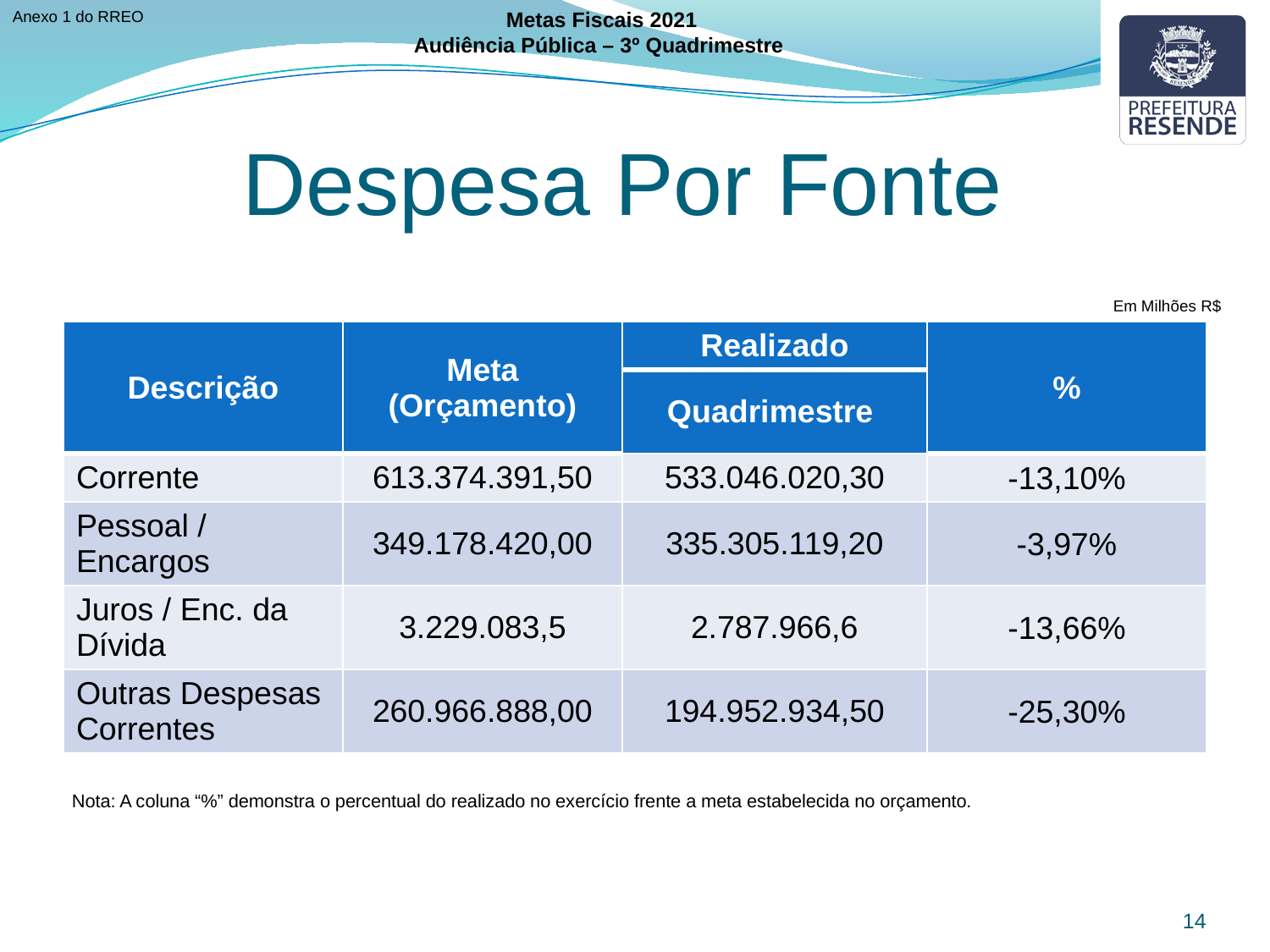

Anexo 1 do RREO
Metas Fiscais 2021
Audiência Pública – 3º Quadrimestre
Despesa Por Fonte
Em Milhões R$
| Descrição | Meta (Orçamento) | Realizado | % |
| --- | --- | --- | --- |
|  |  | Quadrimestre |  |
| Corrente | 613.374.391,50 | 533.046.020,30 | -13,10% |
| Pessoal / Encargos | 349.178.420,00 | 335.305.119,20 | -3,97% |
| Juros / Enc. da Dívida | 3.229.083,5 | 2.787.966,6 | -13,66% |
| Outras Despesas Correntes | 260.966.888,00 | 194.952.934,50 | -25,30% |
Nota: A coluna “%” demonstra o percentual do realizado no exercício frente a meta estabelecida no orçamento.
14